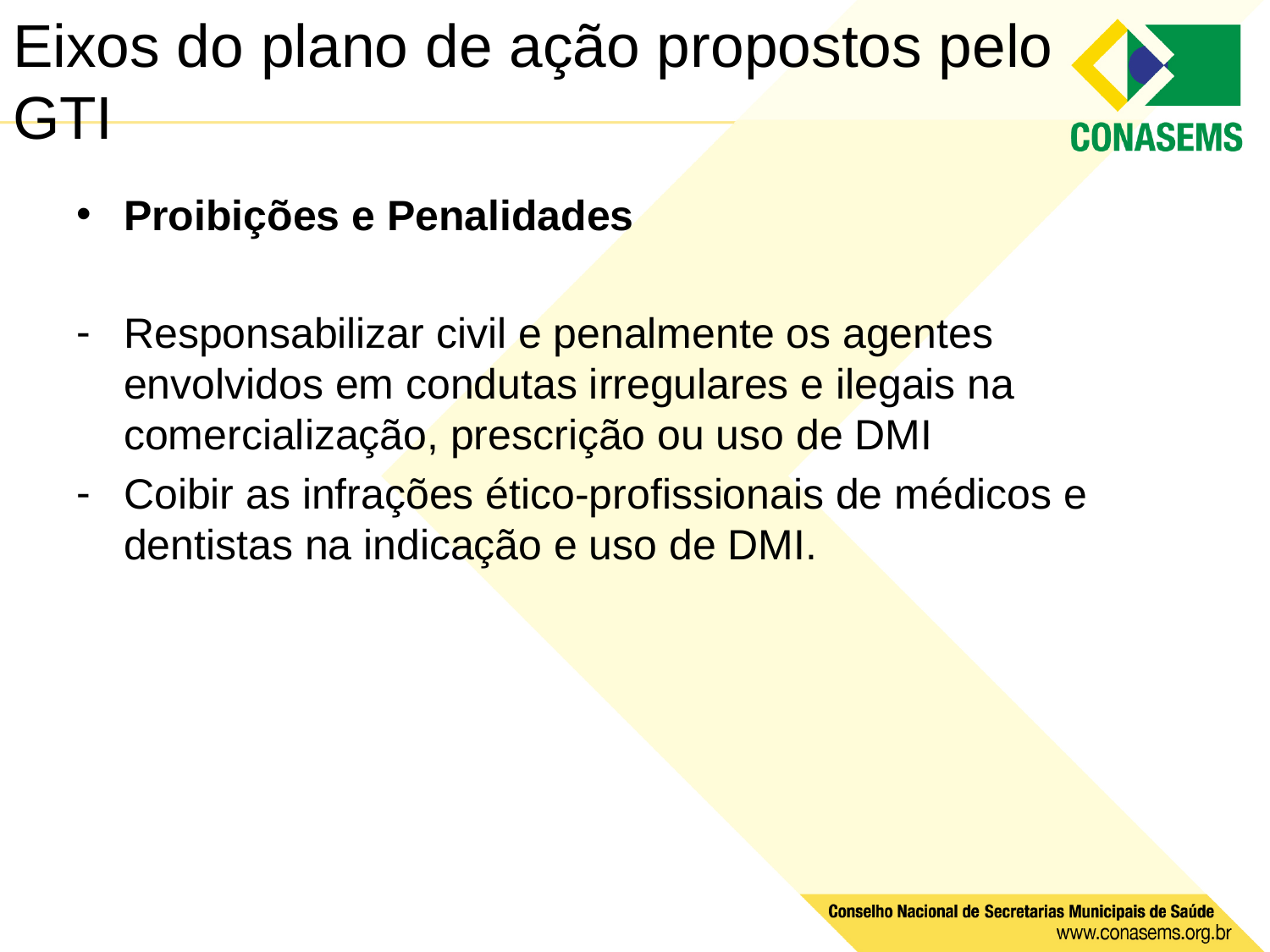

# Eixos do plano de ação propostos pelo GTI
Proibições e Penalidades

Responsabilizar civil e penalmente os agentes envolvidos em condutas irregulares e ilegais na comercialização, prescrição ou uso de DMI
Coibir as infrações ético-profissionais de médicos e dentistas na indicação e uso de DMI.